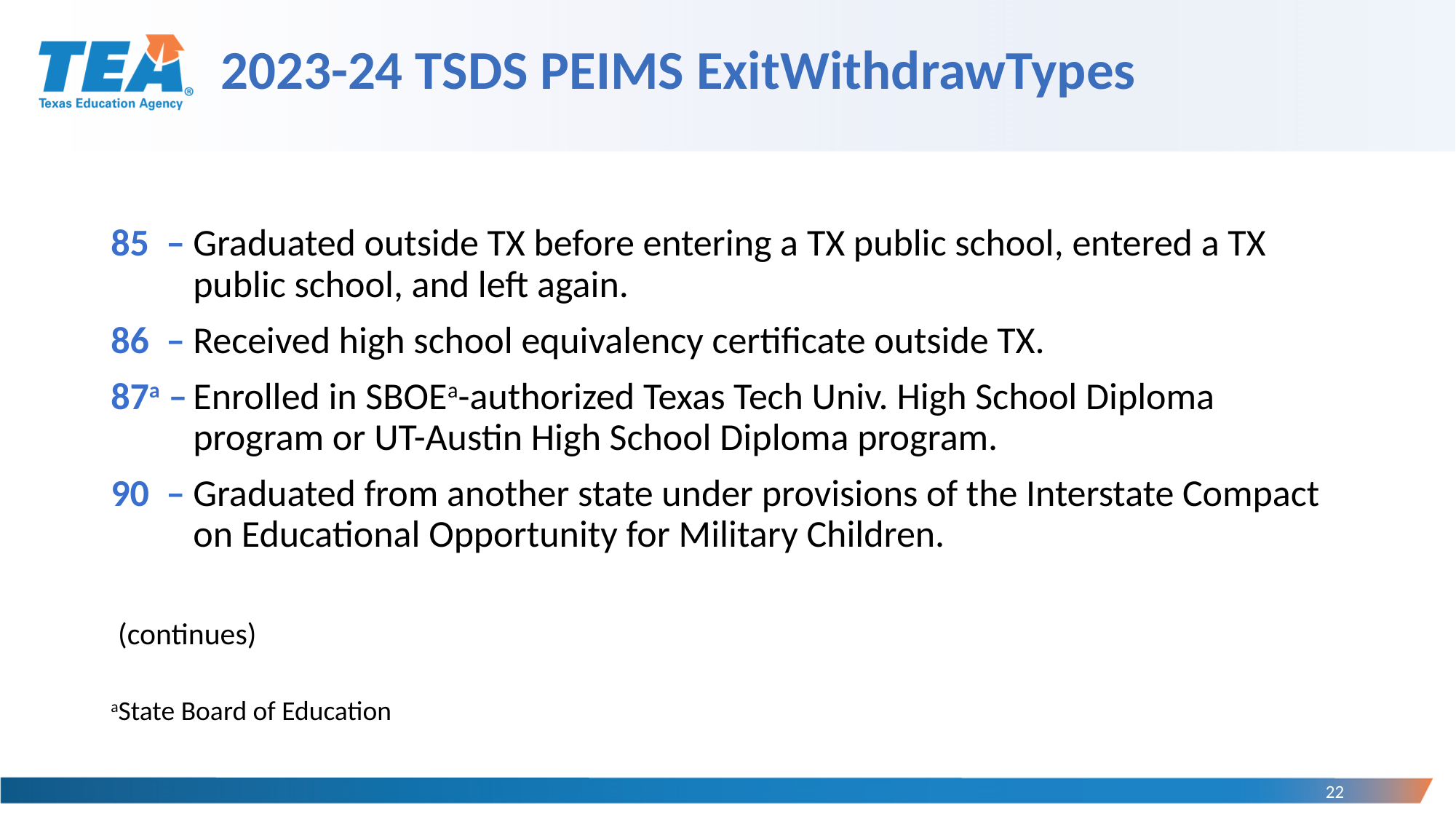

# 2023-24 TSDS PEIMS ExitWithdrawTypes
85  –	Graduated outside TX before entering a TX public school, entered a TX public school, and left again.
86  –	Received high school equivalency certificate outside TX.
87a –	Enrolled in SBOEa-authorized Texas Tech Univ. High School Diploma program or UT-Austin High School Diploma program.
90  –	Graduated from another state under provisions of the Interstate Compact on Educational Opportunity for Military Children.

 (continues)

aState Board of Education
22